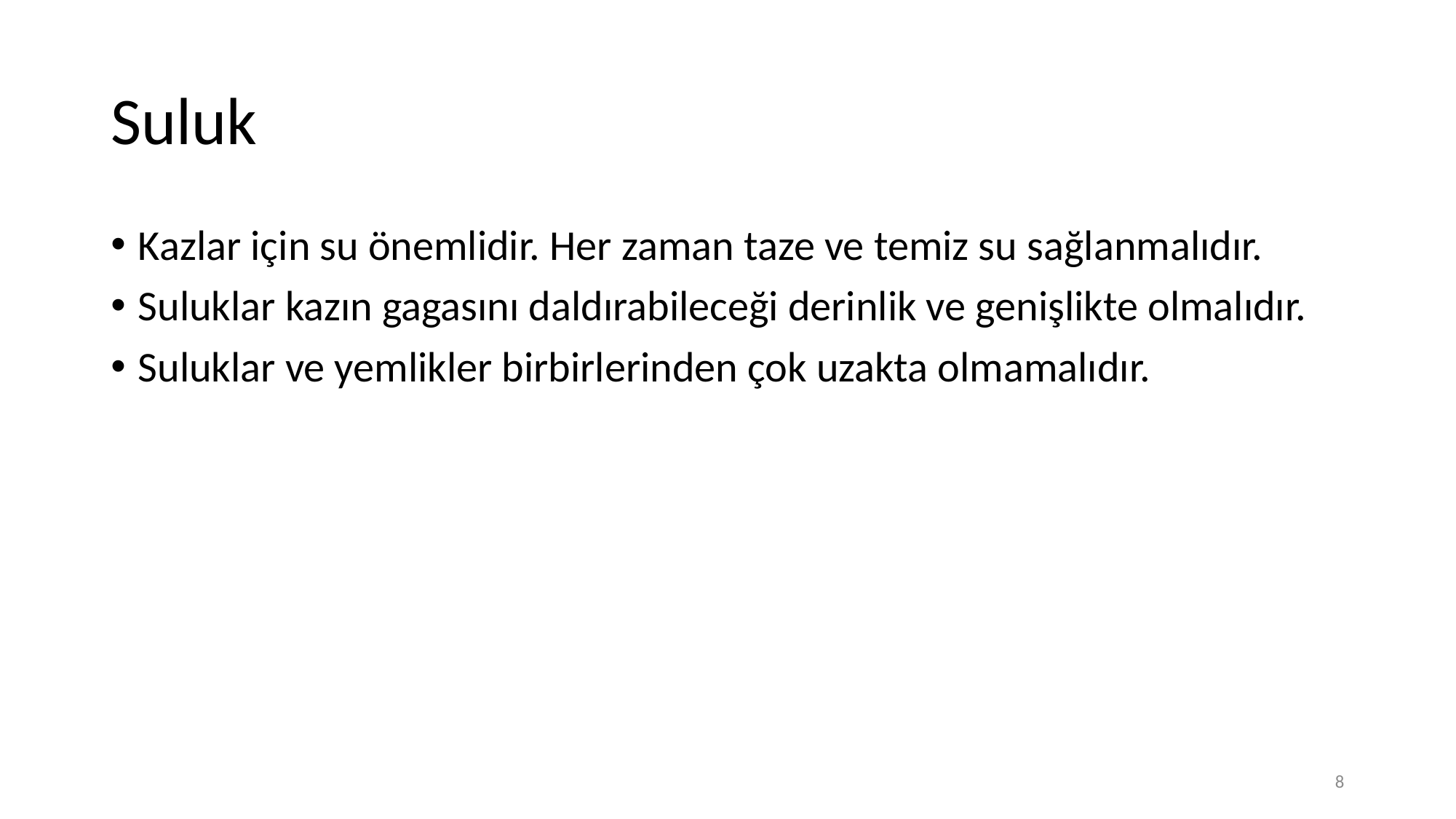

# Suluk
Kazlar için su önemlidir. Her zaman taze ve temiz su sağlanmalıdır.
Suluklar kazın gagasını daldırabileceği derinlik ve genişlikte olmalıdır.
Suluklar ve yemlikler birbirlerinden çok uzakta olmamalıdır.
8